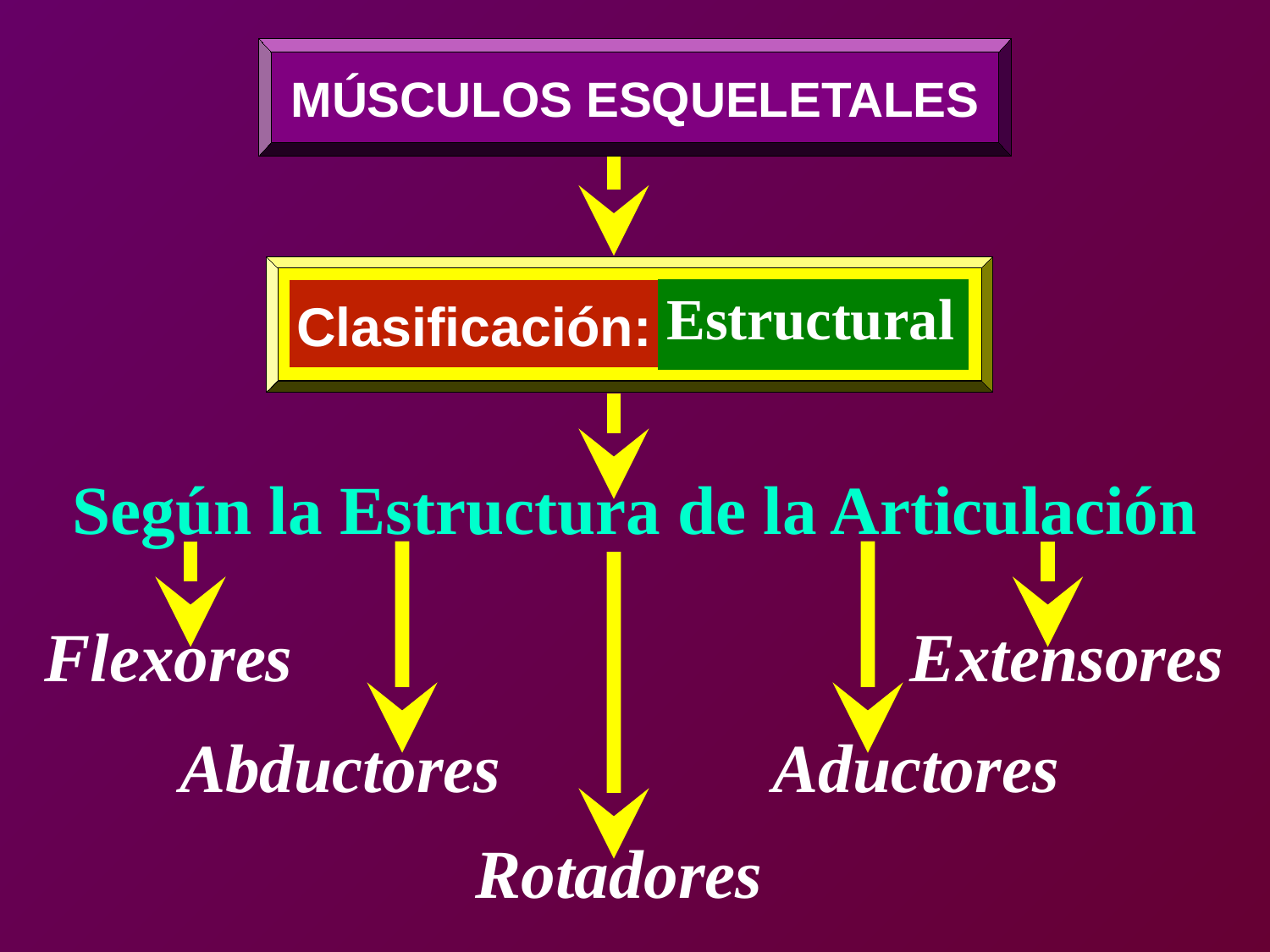

MÚSCULOS ESQUELETALES

Clasificación:
Estructural

Según la Estructura de la Articulación

Flexores
Extensores
Abductores
Aductores
Rotadores